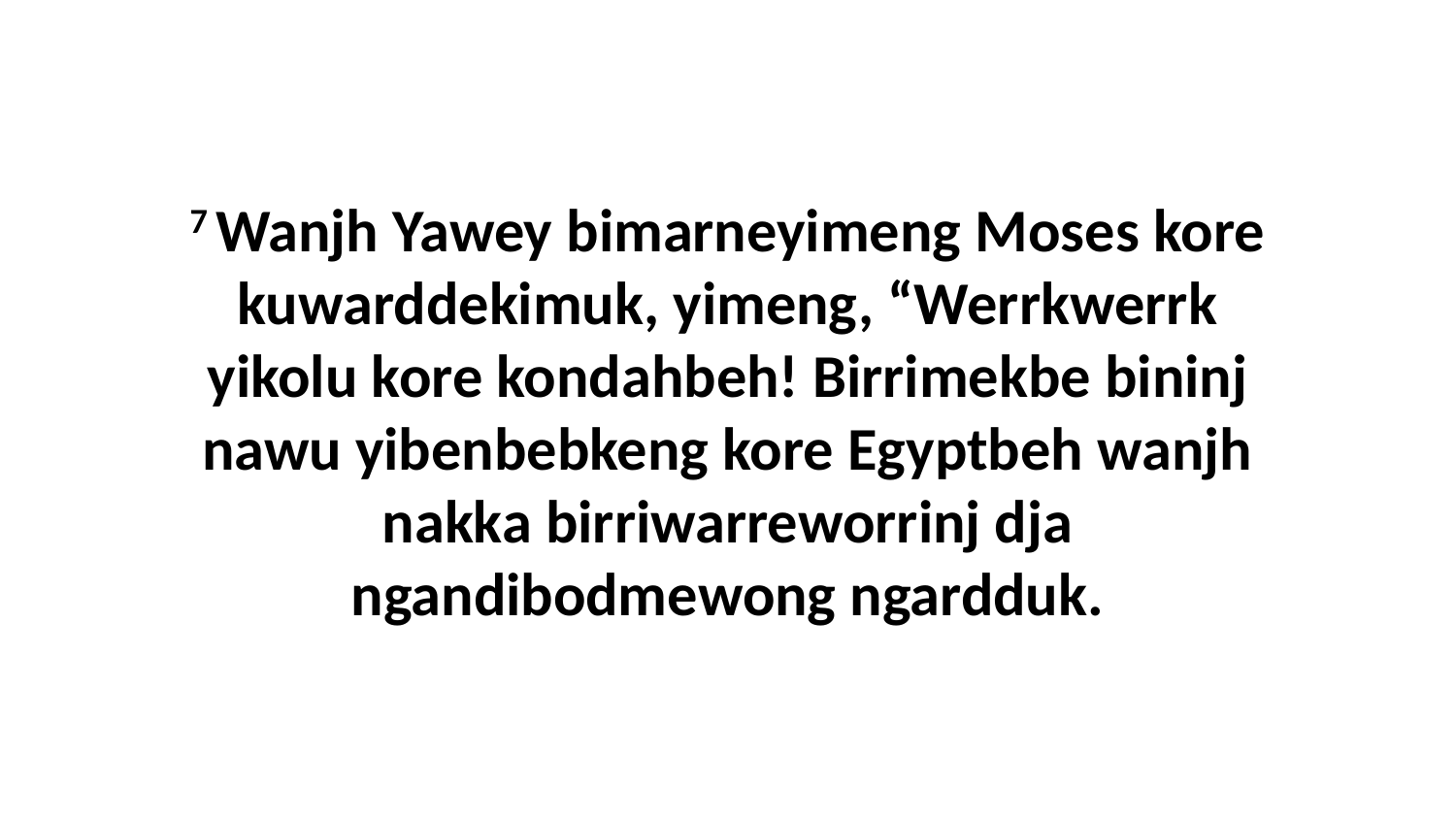

7 Wanjh Yawey bimarneyimeng Moses kore kuwarddekimuk, yimeng, “Werrkwerrk yikolu kore kondahbeh! Birrimekbe bininj nawu yibenbebkeng kore Egyptbeh wanjh nakka birriwarreworrinj dja ngandibodmewong ngardduk.